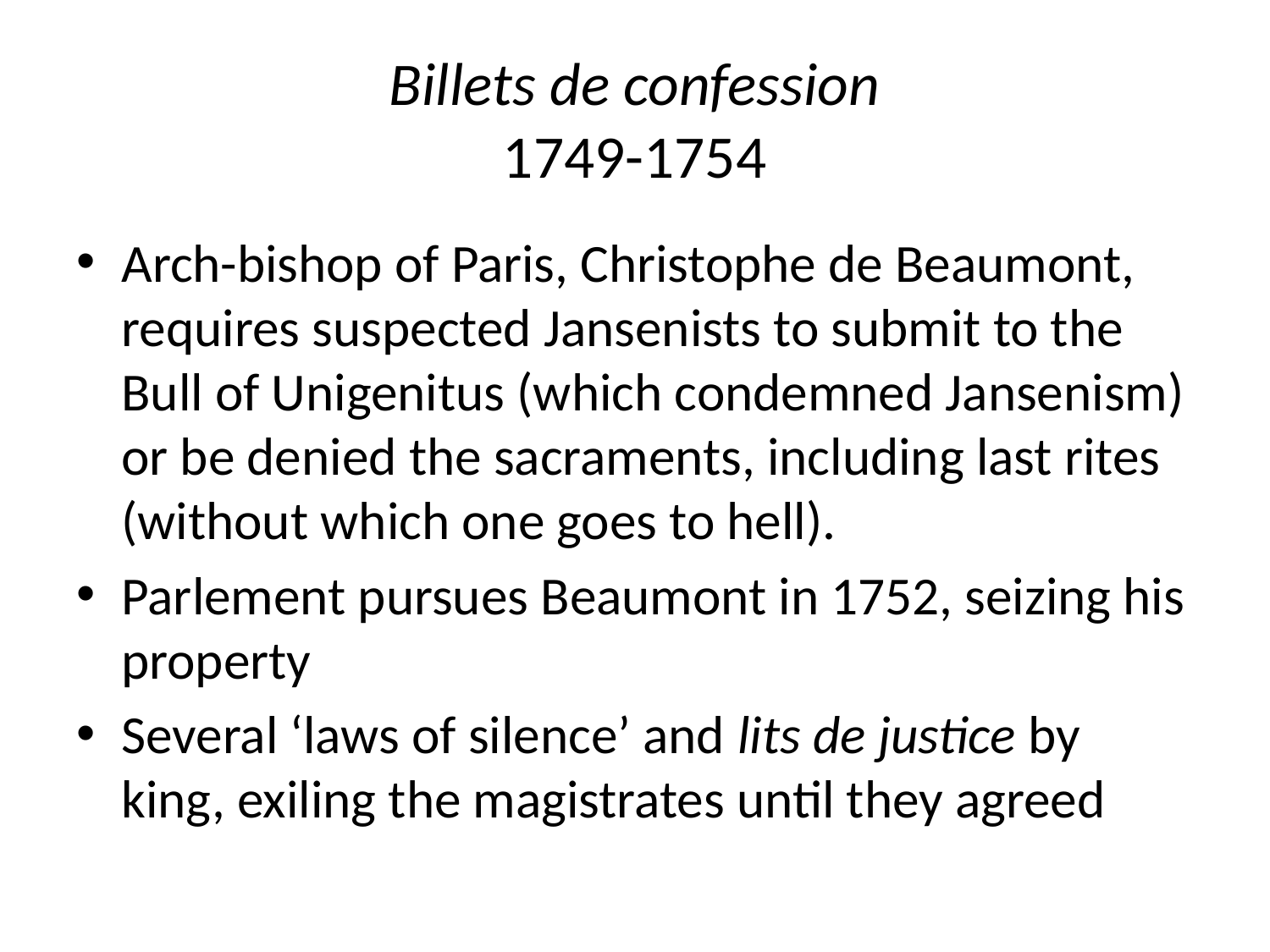

# Billets de confession 1749-1754
Arch-bishop of Paris, Christophe de Beaumont, requires suspected Jansenists to submit to the Bull of Unigenitus (which condemned Jansenism) or be denied the sacraments, including last rites (without which one goes to hell).
Parlement pursues Beaumont in 1752, seizing his property
Several ‘laws of silence’ and lits de justice by king, exiling the magistrates until they agreed